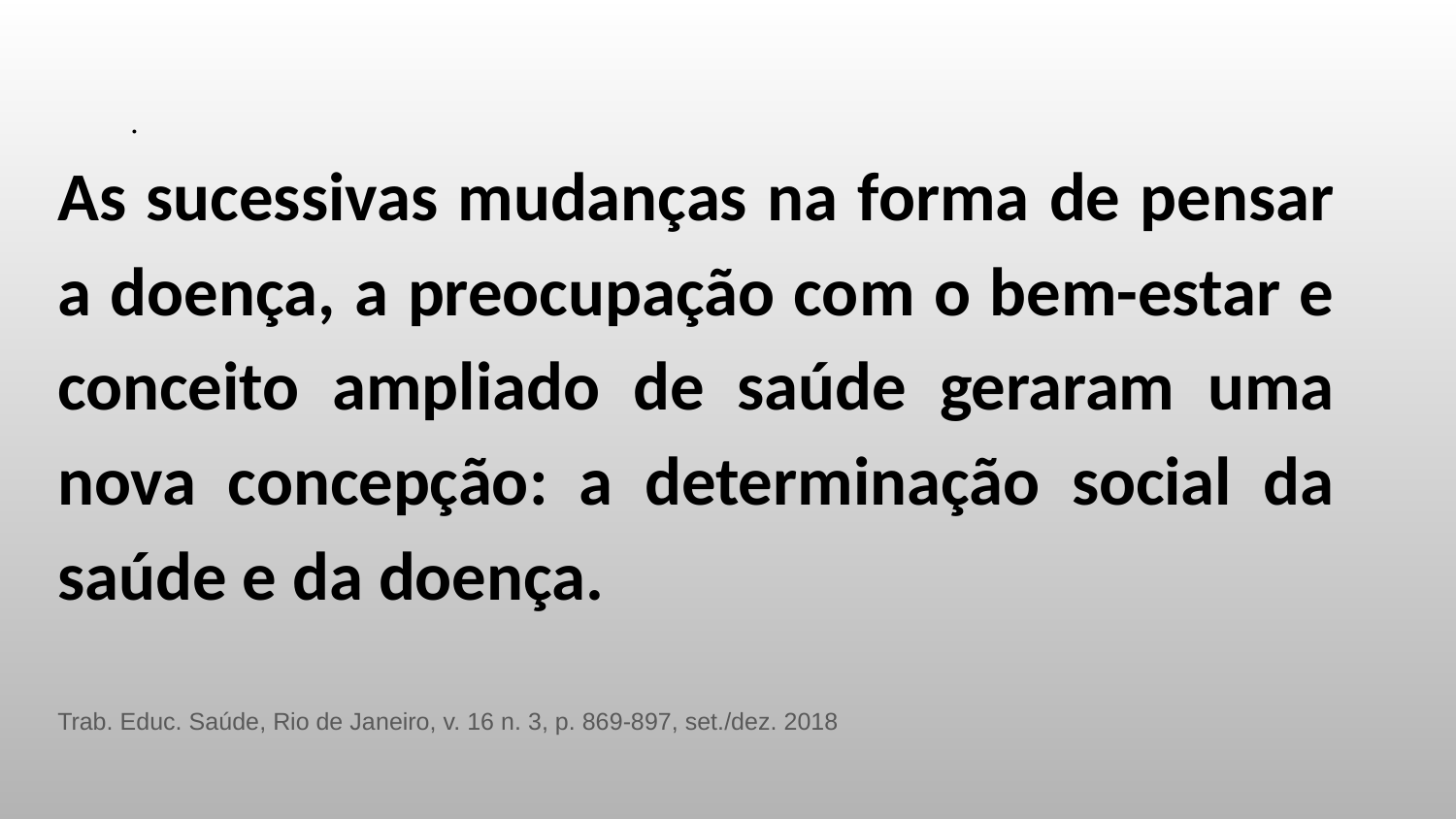

.
As sucessivas mudanças na forma de pensar a doença, a preocupação com o bem-estar e conceito ampliado de saúde geraram uma nova concepção: a determinação social da saúde e da doença.

Trab. Educ. Saúde, Rio de Janeiro, v. 16 n. 3, p. 869-897, set./dez. 2018